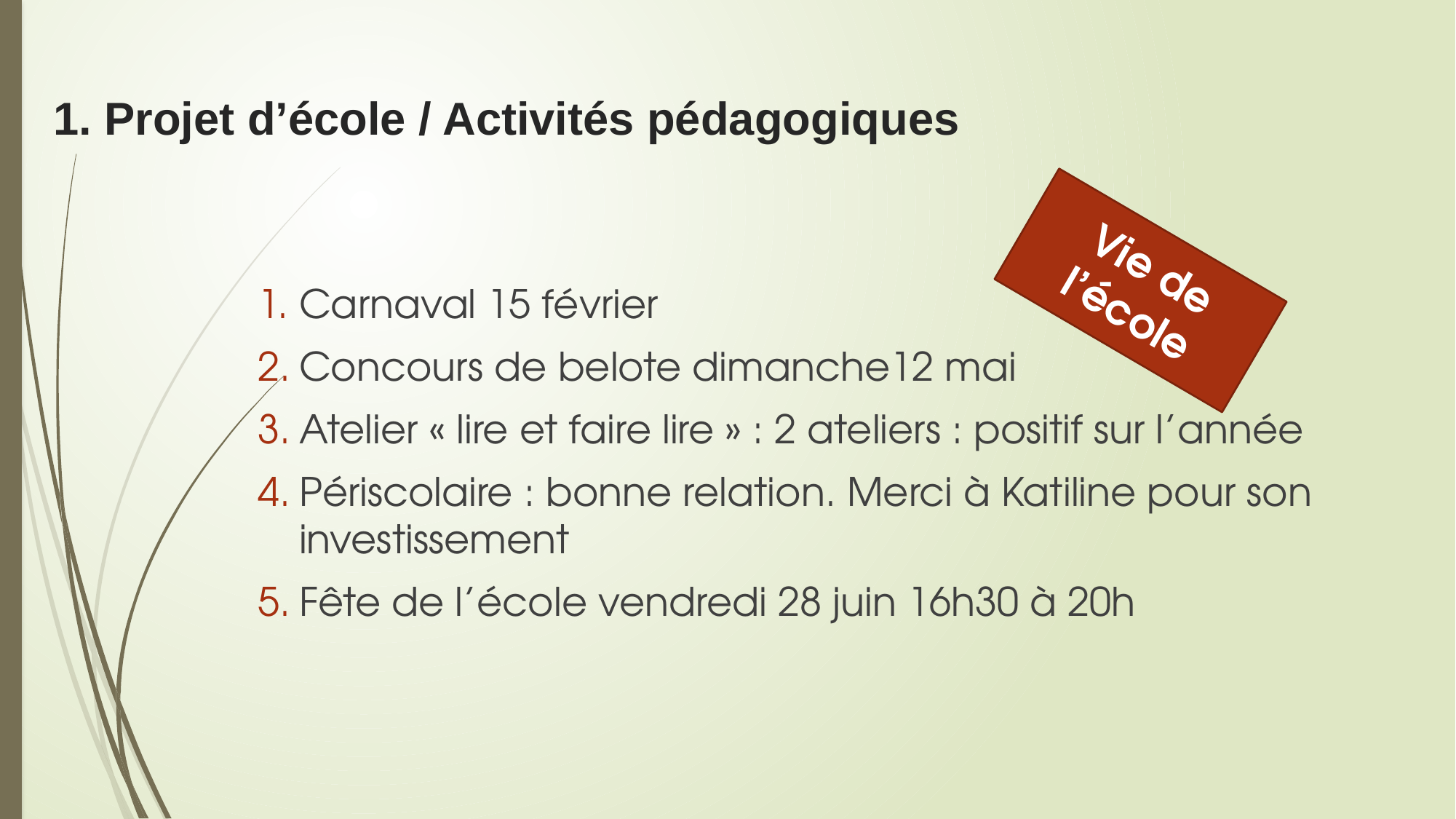

1. Projet d’école / Activités pédagogiques
Carnaval 15 février
Concours de belote dimanche12 mai
Atelier « lire et faire lire » : 2 ateliers : positif sur l’année
Périscolaire : bonne relation. Merci à Katiline pour son investissement
Fête de l’école vendredi 28 juin 16h30 à 20h

Vie de l’école